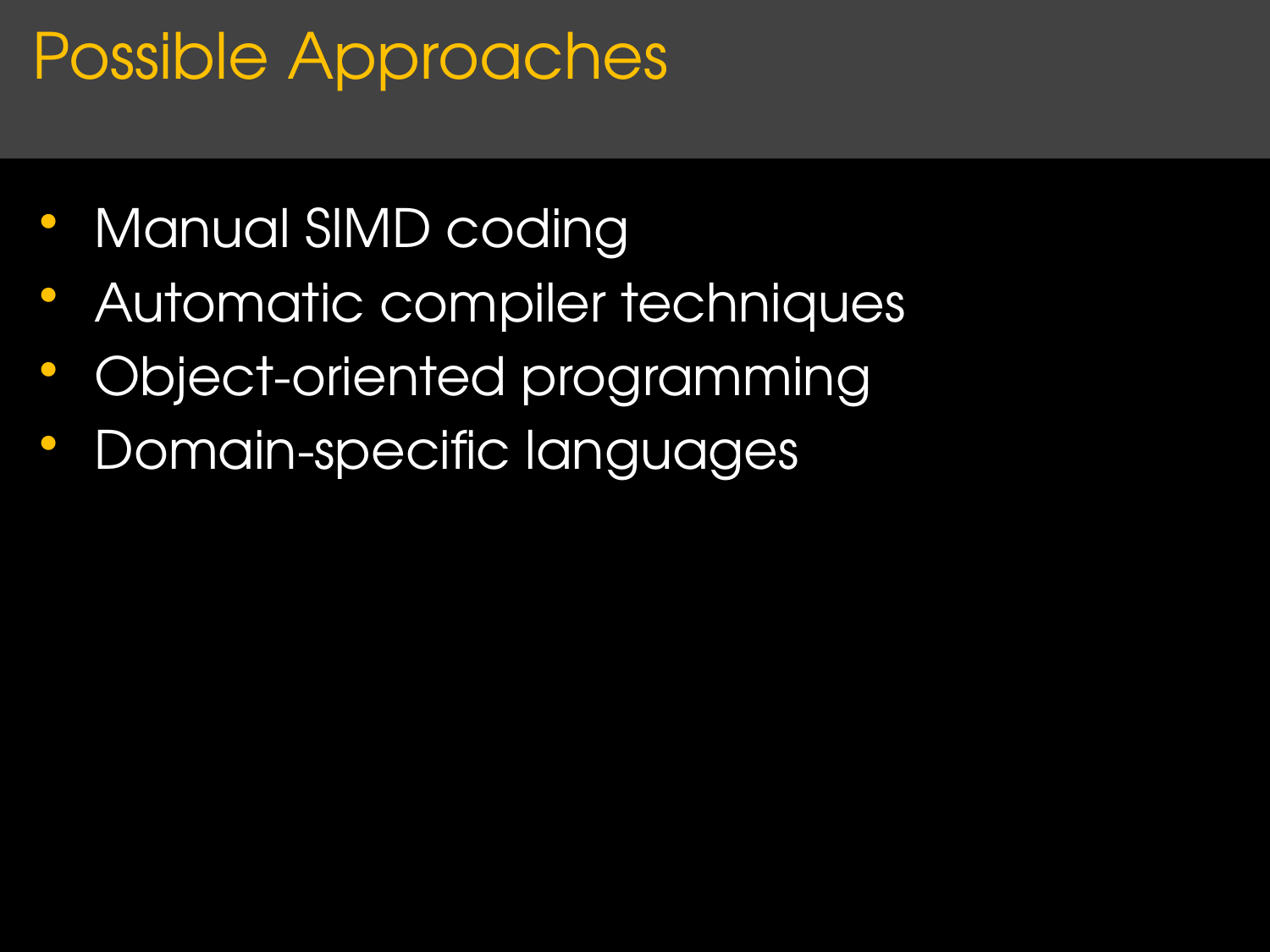

# Possible Approaches
Manual SIMD coding
Automatic compiler techniques
Object-oriented programming
Domain-specific languages